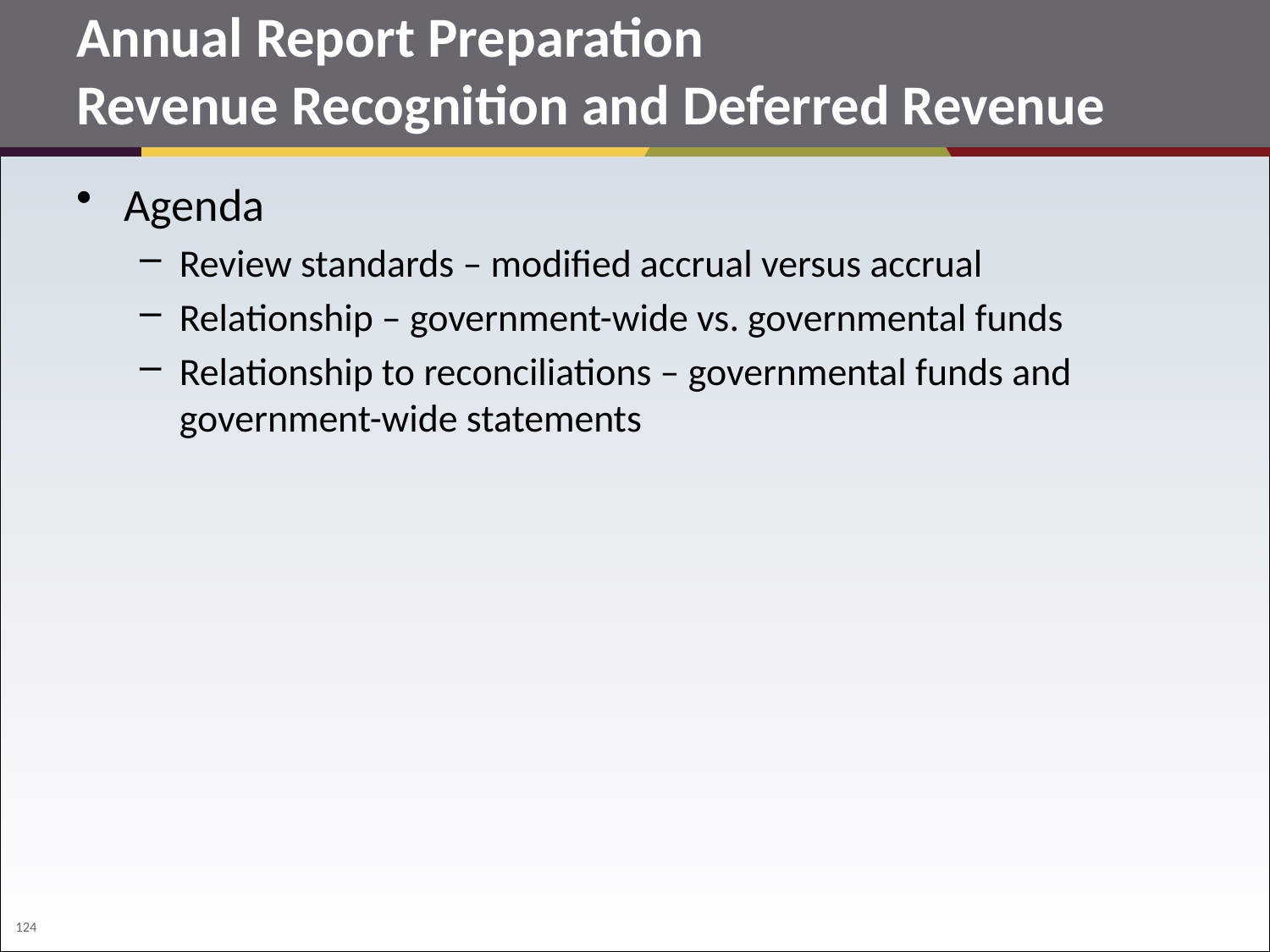

# Annual Report Preparation Revenue Recognition and Deferred Revenue
Agenda
Review standards – modified accrual versus accrual
Relationship – government-wide vs. governmental funds
Relationship to reconciliations – governmental funds and government-wide statements